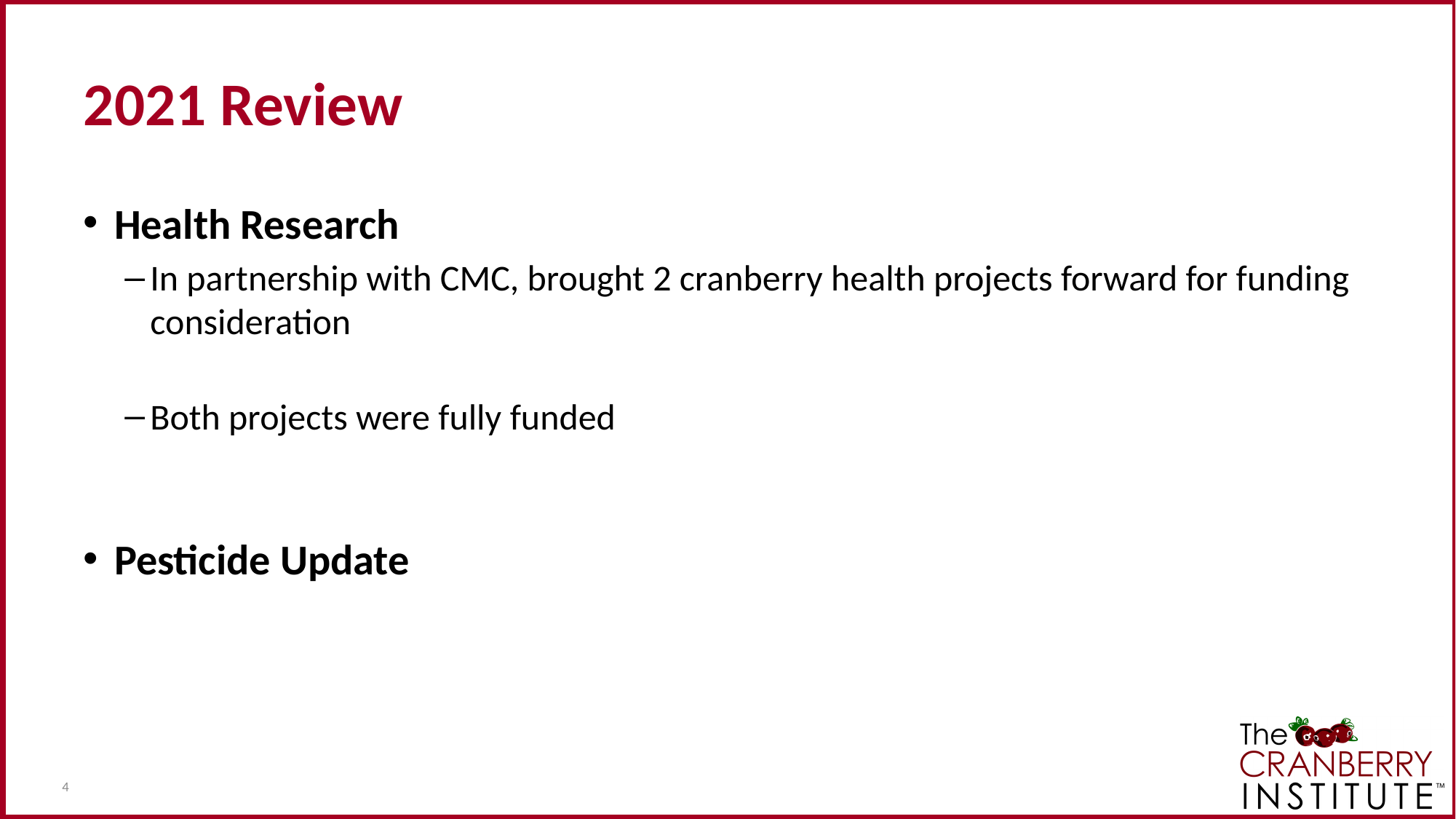

# 2021 Review
Health Research
In partnership with CMC, brought 2 cranberry health projects forward for funding consideration
Both projects were fully funded
Pesticide Update

4